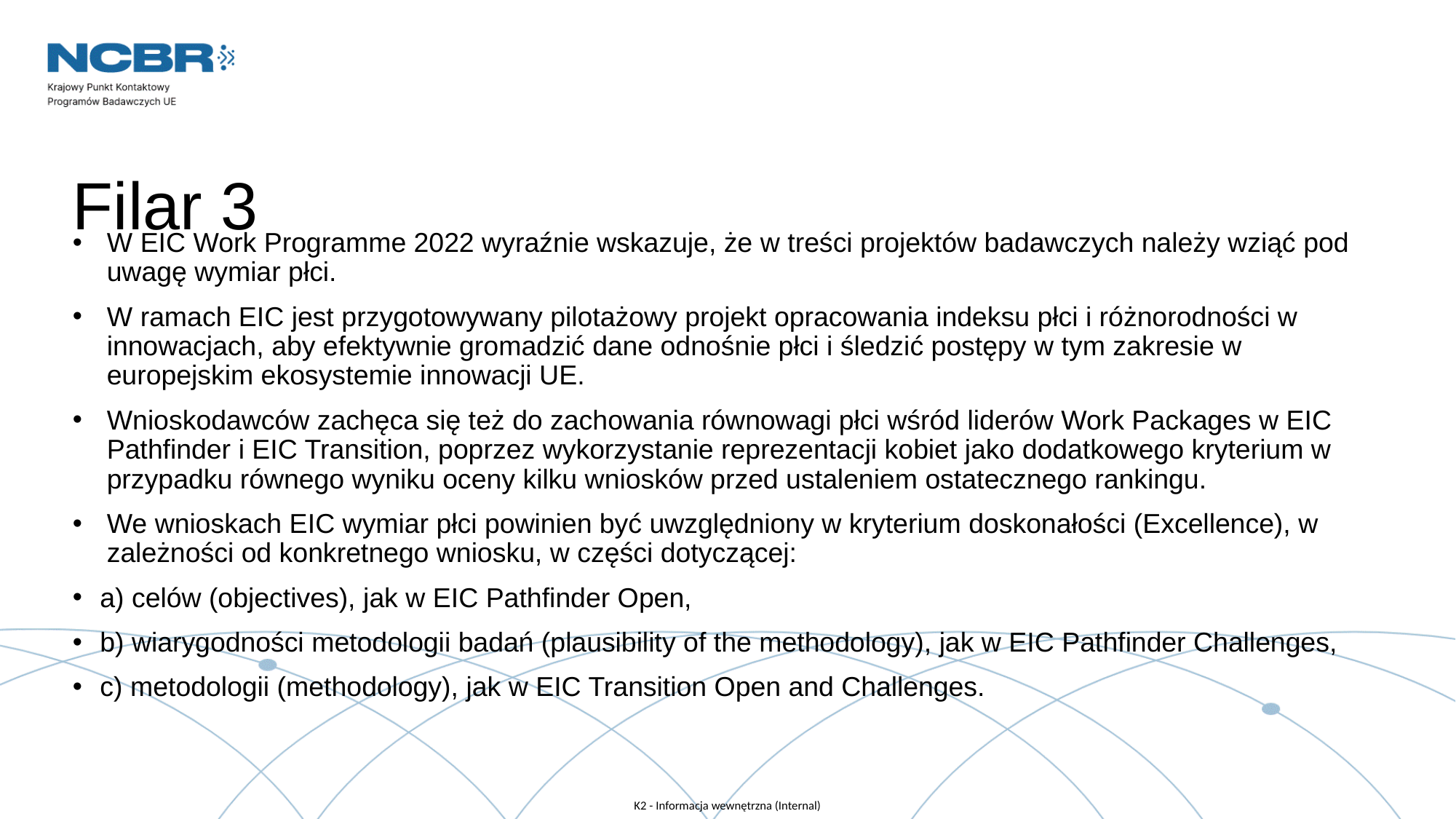

# Filar 3
W EIC Work Programme 2022 wyraźnie wskazuje, że w treści projektów badawczych należy wziąć pod uwagę wymiar płci.
W ramach EIC jest przygotowywany pilotażowy projekt opracowania indeksu płci i różnorodności w innowacjach, aby efektywnie gromadzić dane odnośnie płci i śledzić postępy w tym zakresie w europejskim ekosystemie innowacji UE.
Wnioskodawców zachęca się też do zachowania równowagi płci wśród liderów Work Packages w EIC Pathfinder i EIC Transition, poprzez wykorzystanie reprezentacji kobiet jako dodatkowego kryterium w przypadku równego wyniku oceny kilku wniosków przed ustaleniem ostatecznego rankingu.
We wnioskach EIC wymiar płci powinien być uwzględniony w kryterium doskonałości (Excellence), w zależności od konkretnego wniosku, w części dotyczącej:
a) celów (objectives), jak w EIC Pathfinder Open,
b) wiarygodności metodologii badań (plausibility of the methodology), jak w EIC Pathfinder Challenges,
c) metodologii (methodology), jak w EIC Transition Open and Challenges.